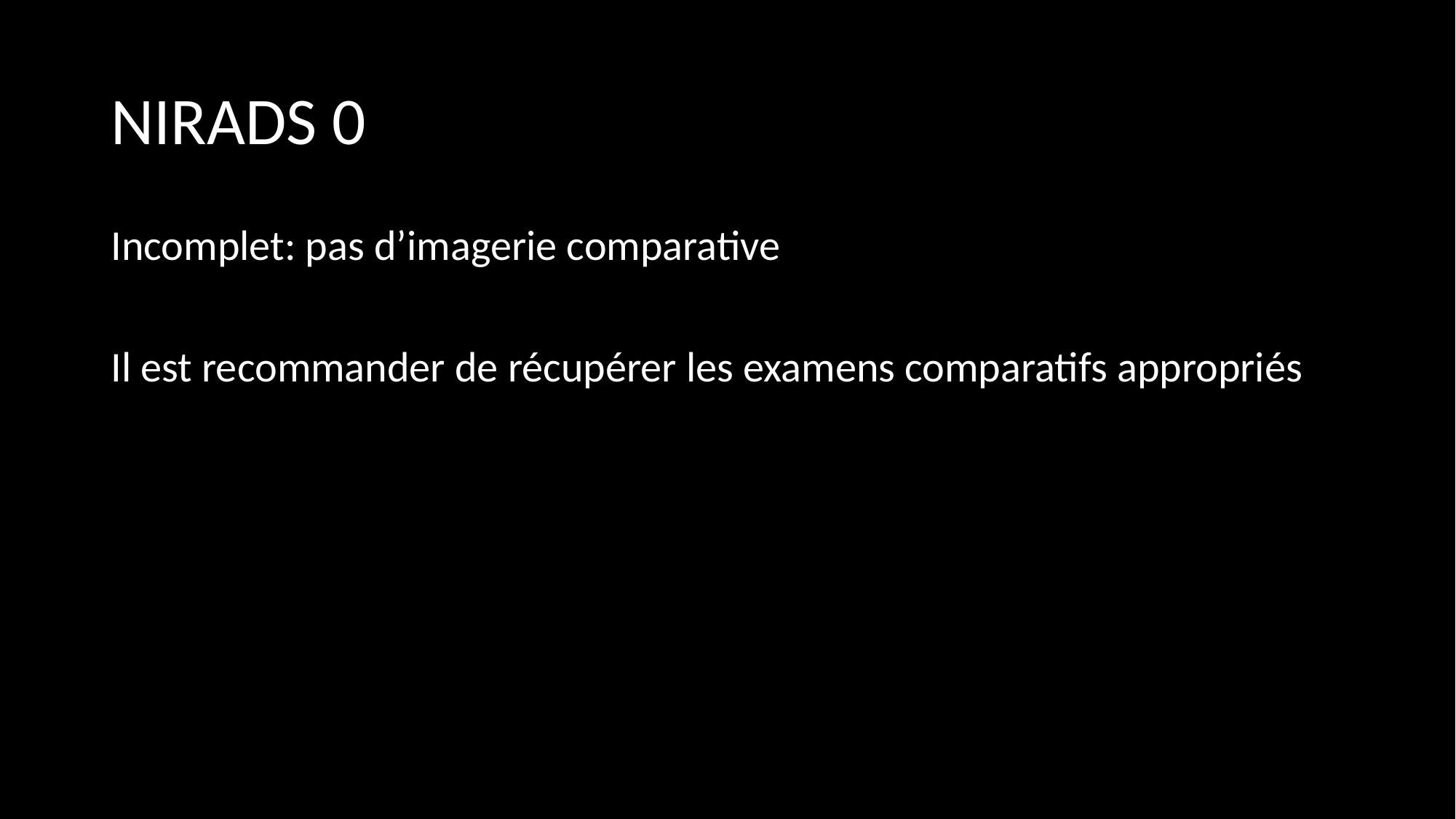

# NIRADS 0
Incomplet: pas d’imagerie comparative

Il est recommander de récupérer les examens comparatifs appropriés